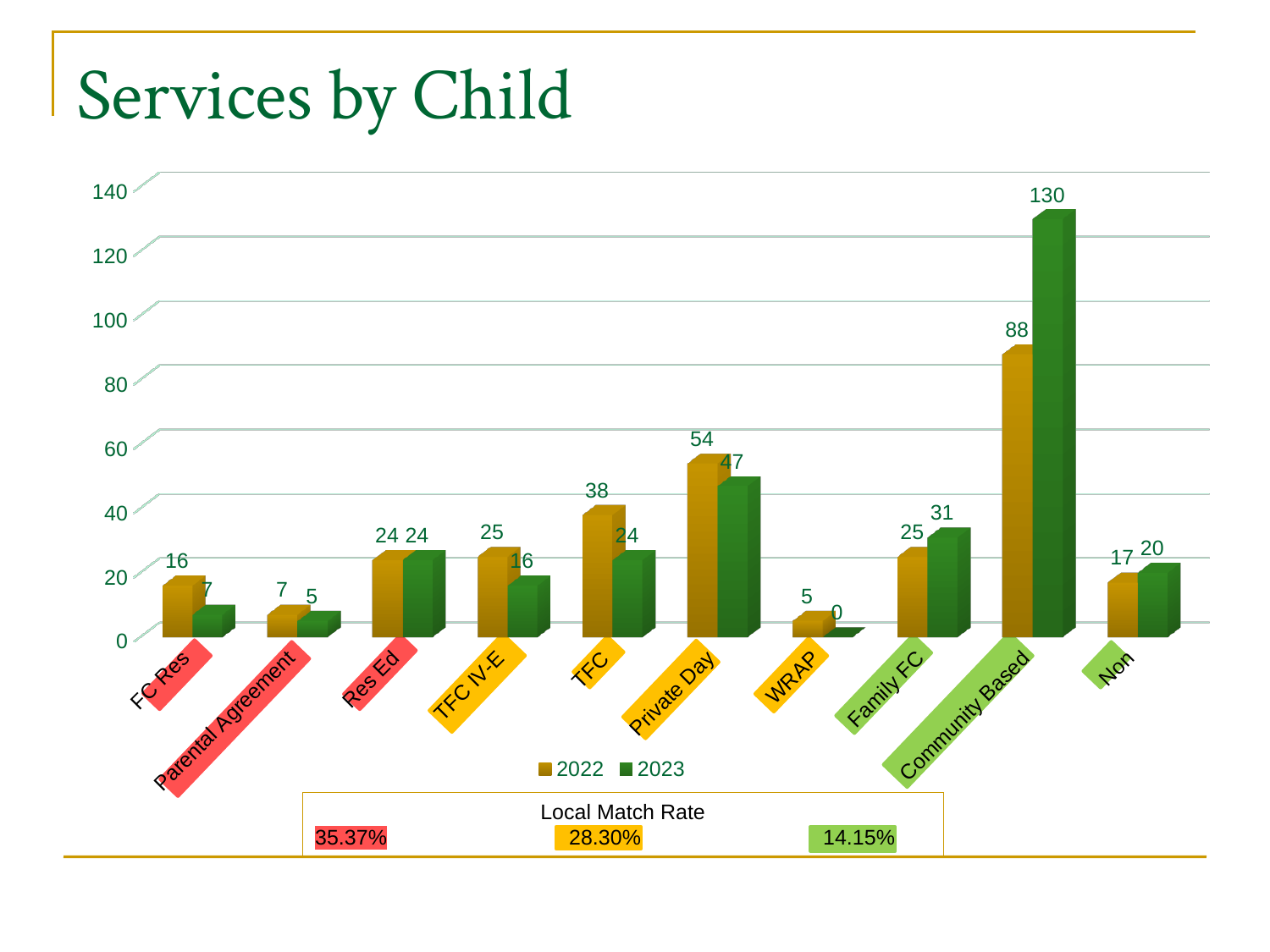

# Services by Child

[unsupported chart]

Local Match Rate
35.37%		28.30%		14.15%